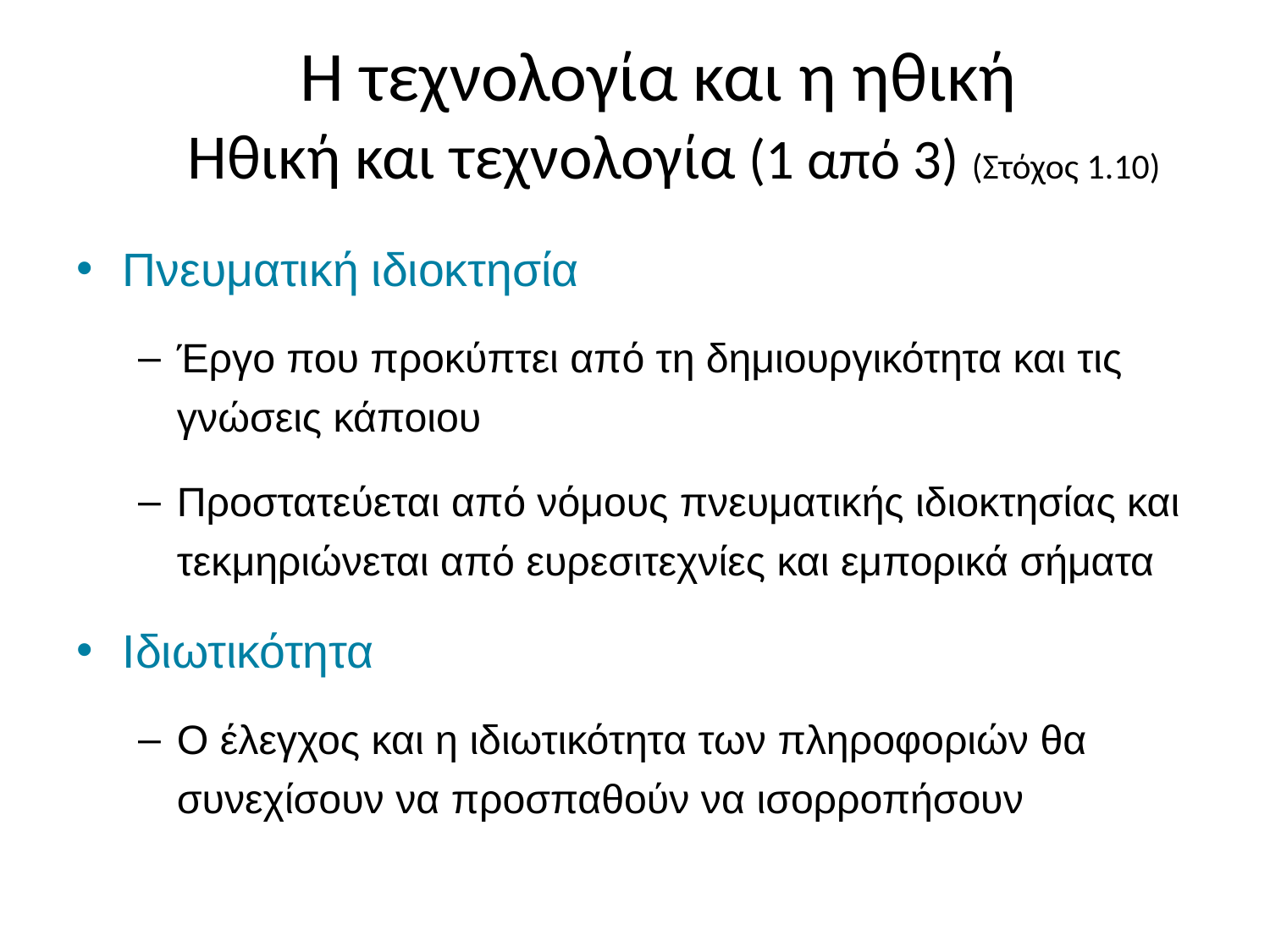

# Η τεχνολογία και η ηθική Ηθική και τεχνολογία (1 από 3) (Στόχος 1.10)
Πνευματική ιδιοκτησία
Έργο που προκύπτει από τη δημιουργικότητα και τις γνώσεις κάποιου
Προστατεύεται από νόμους πνευματικής ιδιοκτησίας και τεκμηριώνεται από ευρεσιτεχνίες και εμπορικά σήματα
Ιδιωτικότητα
Ο έλεγχος και η ιδιωτικότητα των πληροφοριών θα συνεχίσουν να προσπαθούν να ισορροπήσουν